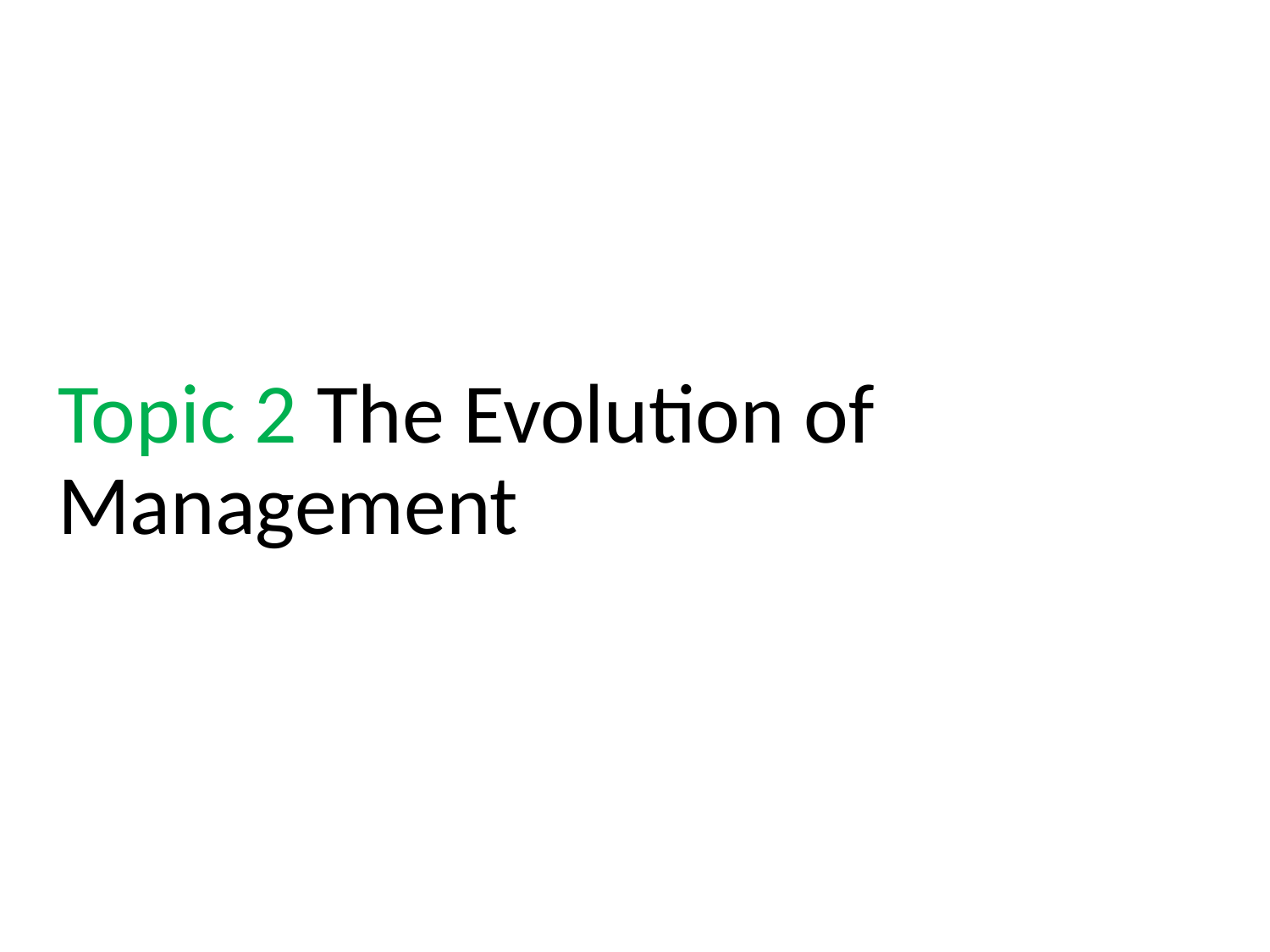

# Topic 2 The Evolution of Management